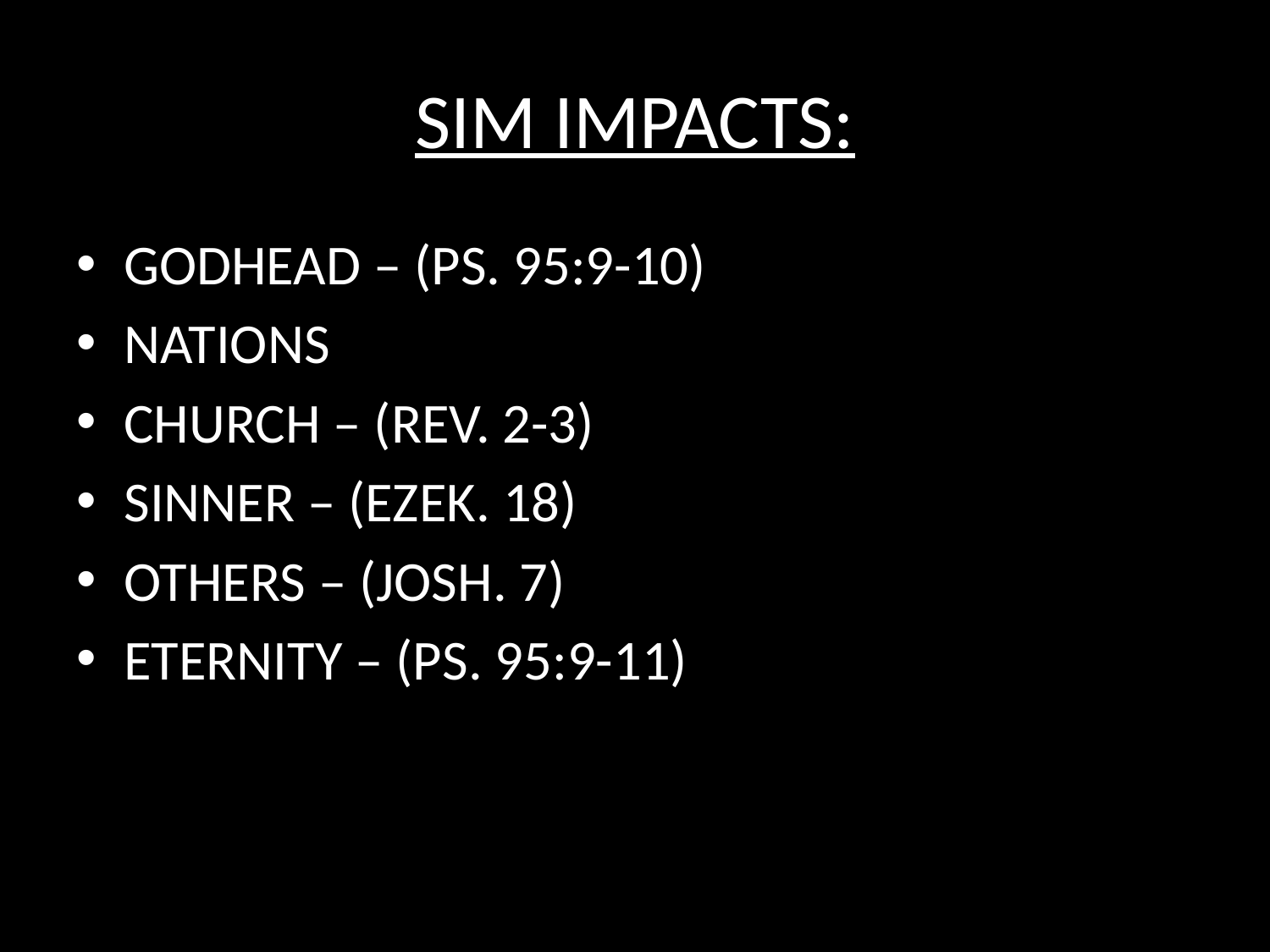

# SIM IMPACTS:
GODHEAD – (PS. 95:9-10)
NATIONS
CHURCH – (REV. 2-3)
SINNER – (EZEK. 18)
OTHERS – (JOSH. 7)
ETERNITY – (PS. 95:9-11)